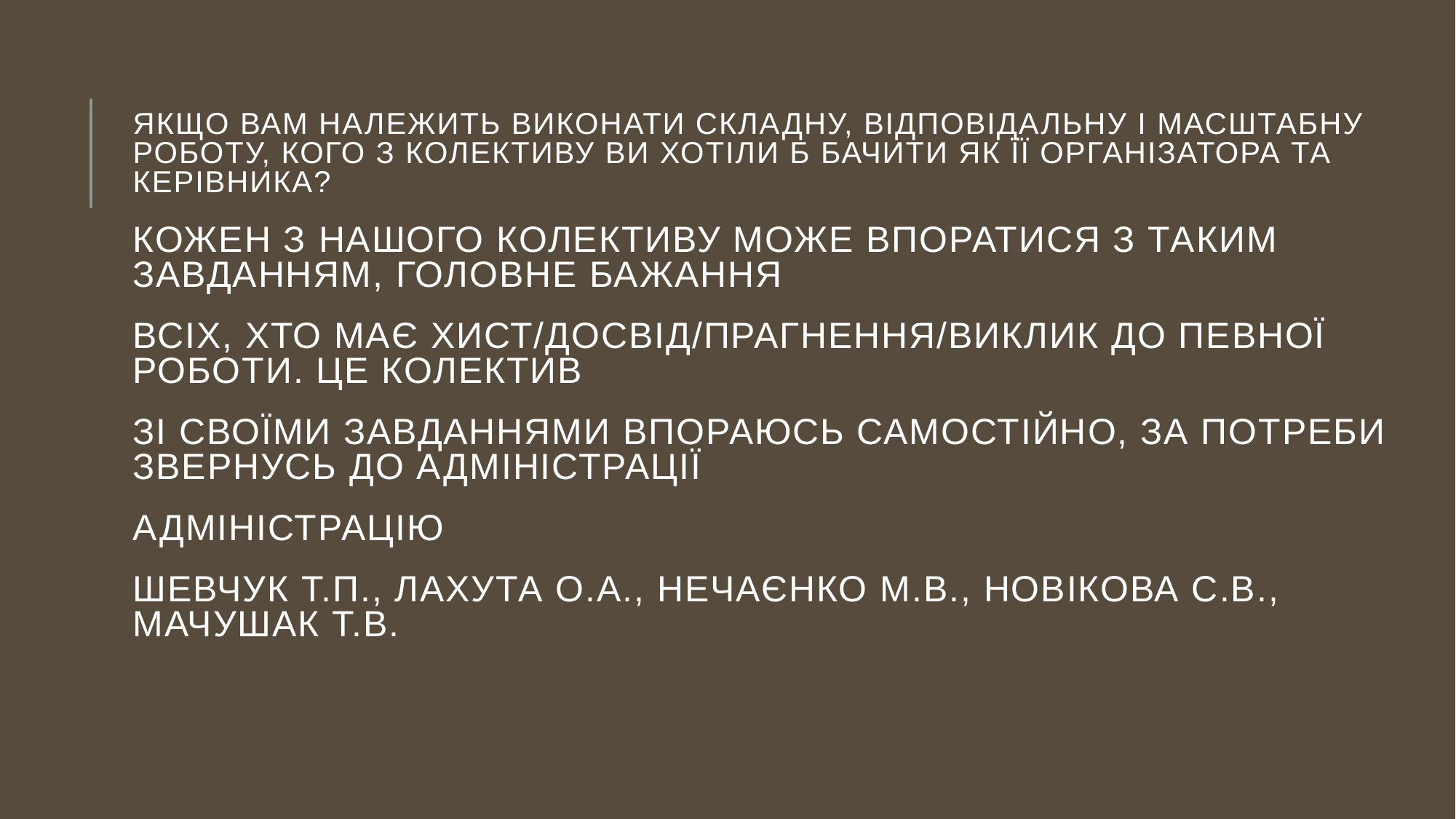

Якщо Вам належить виконати складну, відповідальну і масштабну роботу, кого з колективу Ви хотіли б бачити як її організатора та керівника?
Кожен з нашого колективу може впоратися з таким завданням, головне БАЖАННЯ
всіх, хто має хист/досвід/прагнення/виклик до певної роботи. Це колектив
зі своїми завданнями впораюсь самостійно, за потреби звернусь до адміністрації
адміністрацію
шевчук т.п., Лахута О.А., Нечаєнко М.В., Новікова с.в., мачушак Т.в.